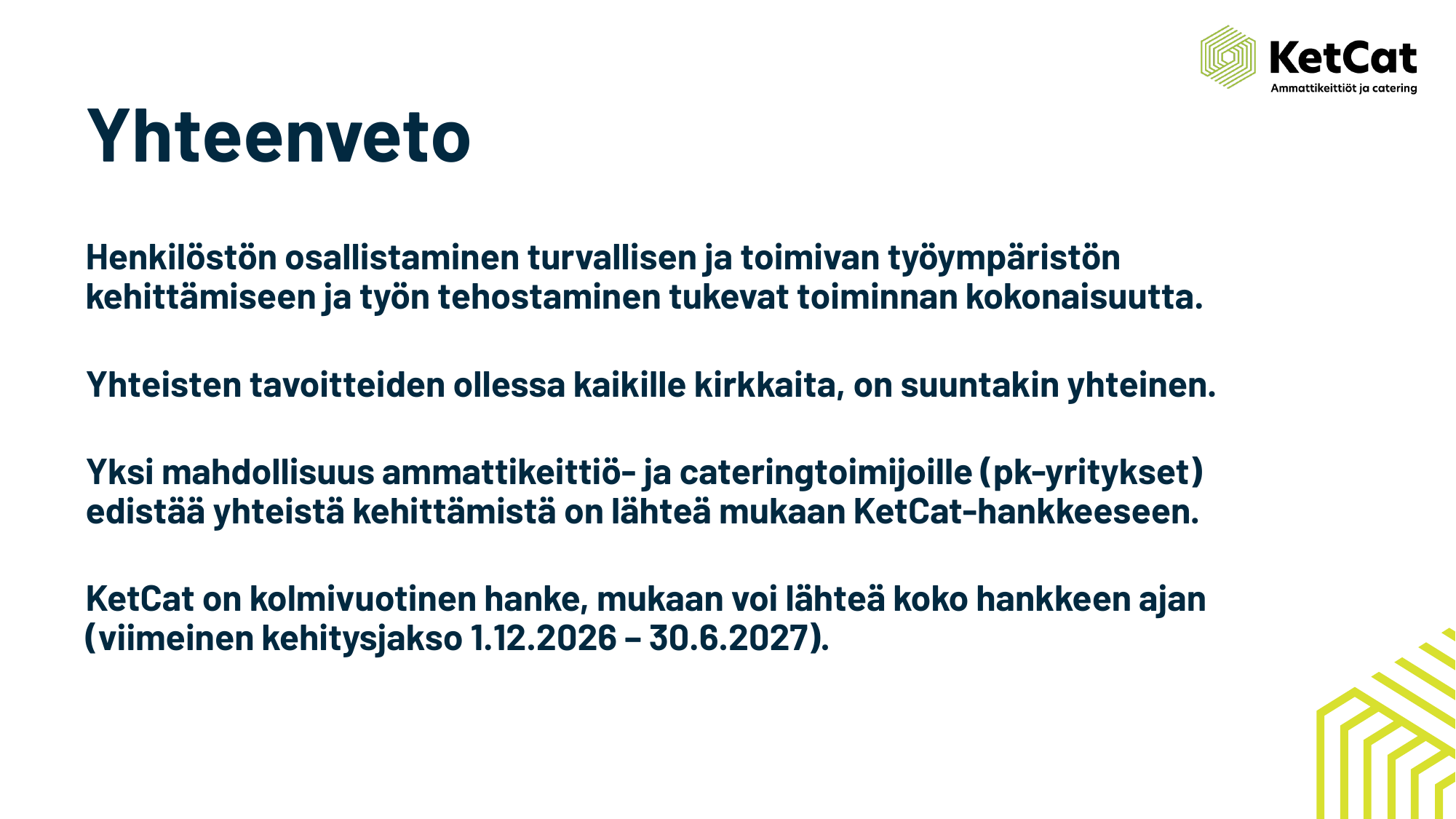

# Yhteenveto
Henkilöstön osallistaminen turvallisen ja toimivan työympäristön kehittämiseen ja työn tehostaminen tukevat toiminnan kokonaisuutta.

Yhteisten tavoitteiden ollessa kaikille kirkkaita, on suuntakin yhteinen.

Yksi mahdollisuus ammattikeittiö- ja cateringtoimijoille (pk-yritykset) edistää yhteistä kehittämistä on lähteä mukaan KetCat-hankkeeseen.

KetCat on kolmivuotinen hanke, mukaan voi lähteä koko hankkeen ajan (viimeinen kehitysjakso 1.12.2026 – 30.6.2027).